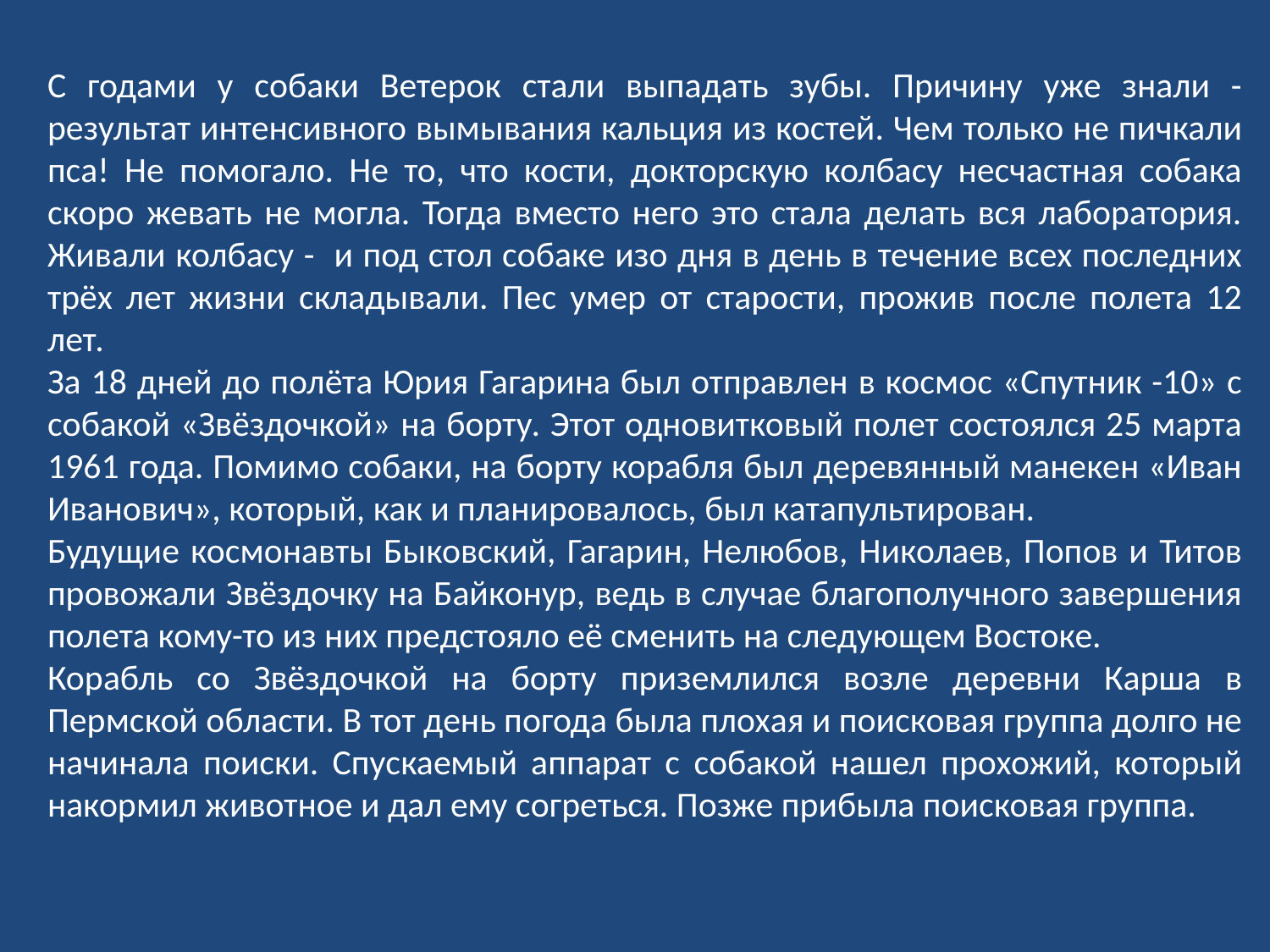

С годами у собаки Ветерок стали выпадать зубы. Причину уже знали - результат интенсивного вымывания кальция из костей. Чем только не пичкали пса! Не помогало. Не то, что кости, докторскую колбасу несчастная собака скоро жевать не могла. Тогда вместо него это стала делать вся лаборатория. Живали колбасу -  и под стол собаке изо дня в день в течение всех последних трёх лет жизни складывали. Пес умер от старости, прожив после полета 12 лет.
За 18 дней до полёта Юрия Гагарина был отправлен в космос «Спутник -10» с собакой «Звёздочкой» на борту. Этот одновитковый полет состоялся 25 марта 1961 года. Помимо собаки, на борту корабля был деревянный манекен «Иван Иванович», который, как и планировалось, был катапультирован.
Будущие космонавты Быковский, Гагарин, Нелюбов, Николаев, Попов и Титов провожали Звёздочку на Байконур, ведь в случае благополучного завершения полета кому-то из них предстояло её сменить на следующем Востоке.
Корабль со Звёздочкой на борту приземлился возле деревни Карша в Пермской области. В тот день погода была плохая и поисковая группа долго не начинала поиски. Спускаемый аппарат с собакой нашел прохожий, который накормил животное и дал ему согреться. Позже прибыла поисковая группа.